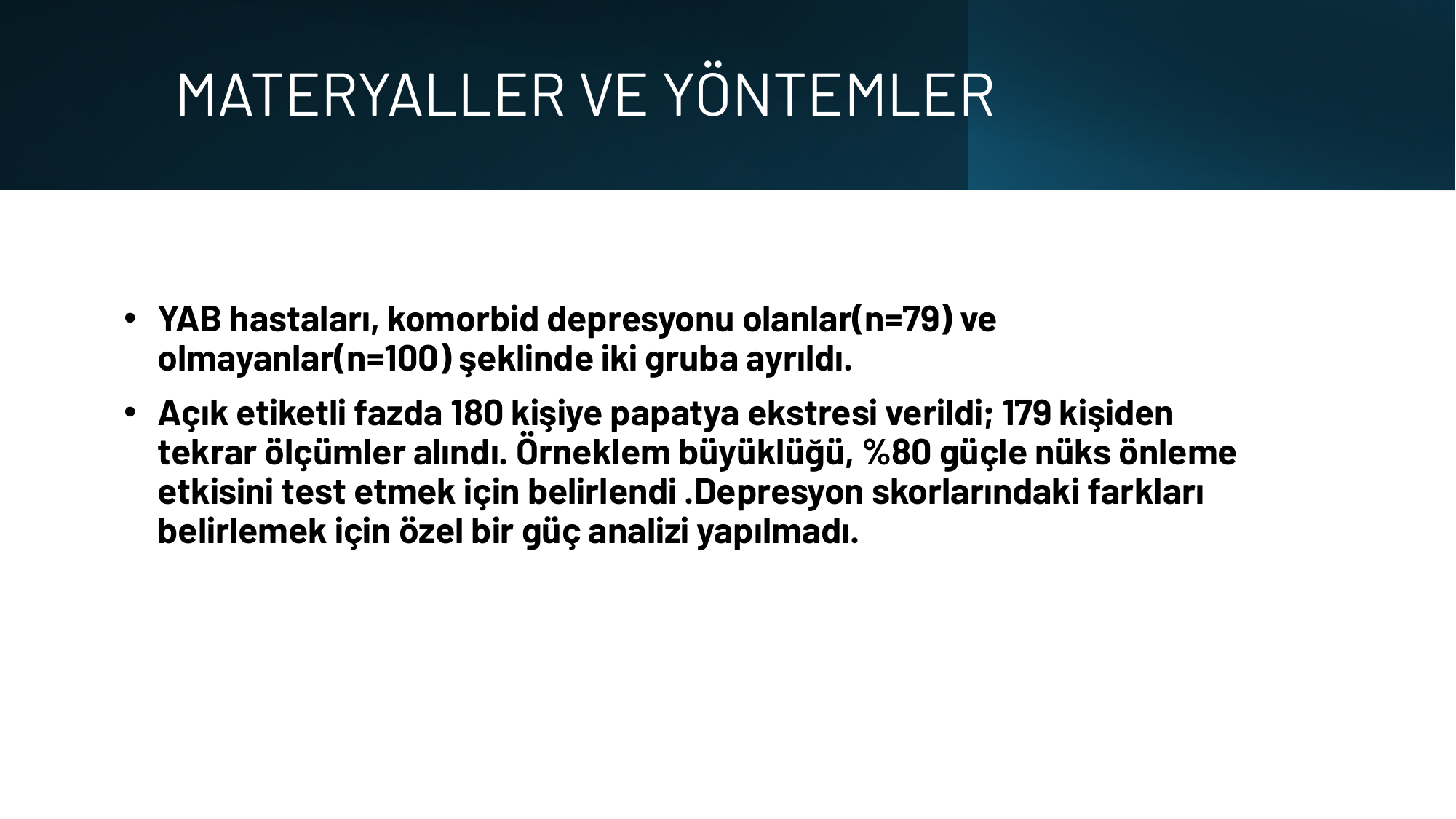

# MATERYALLER VE YÖNTEMLER
YAB hastaları, komorbid depresyonu olanlar(n=79) ve olmayanlar(n=100) şeklinde iki gruba ayrıldı.
Açık etiketli fazda 180 kişiye papatya ekstresi verildi; 179 kişiden tekrar ölçümler alındı. Örneklem büyüklüğü, %80 güçle nüks önleme etkisini test etmek için belirlendi .Depresyon skorlarındaki farkları belirlemek için özel bir güç analizi yapılmadı.